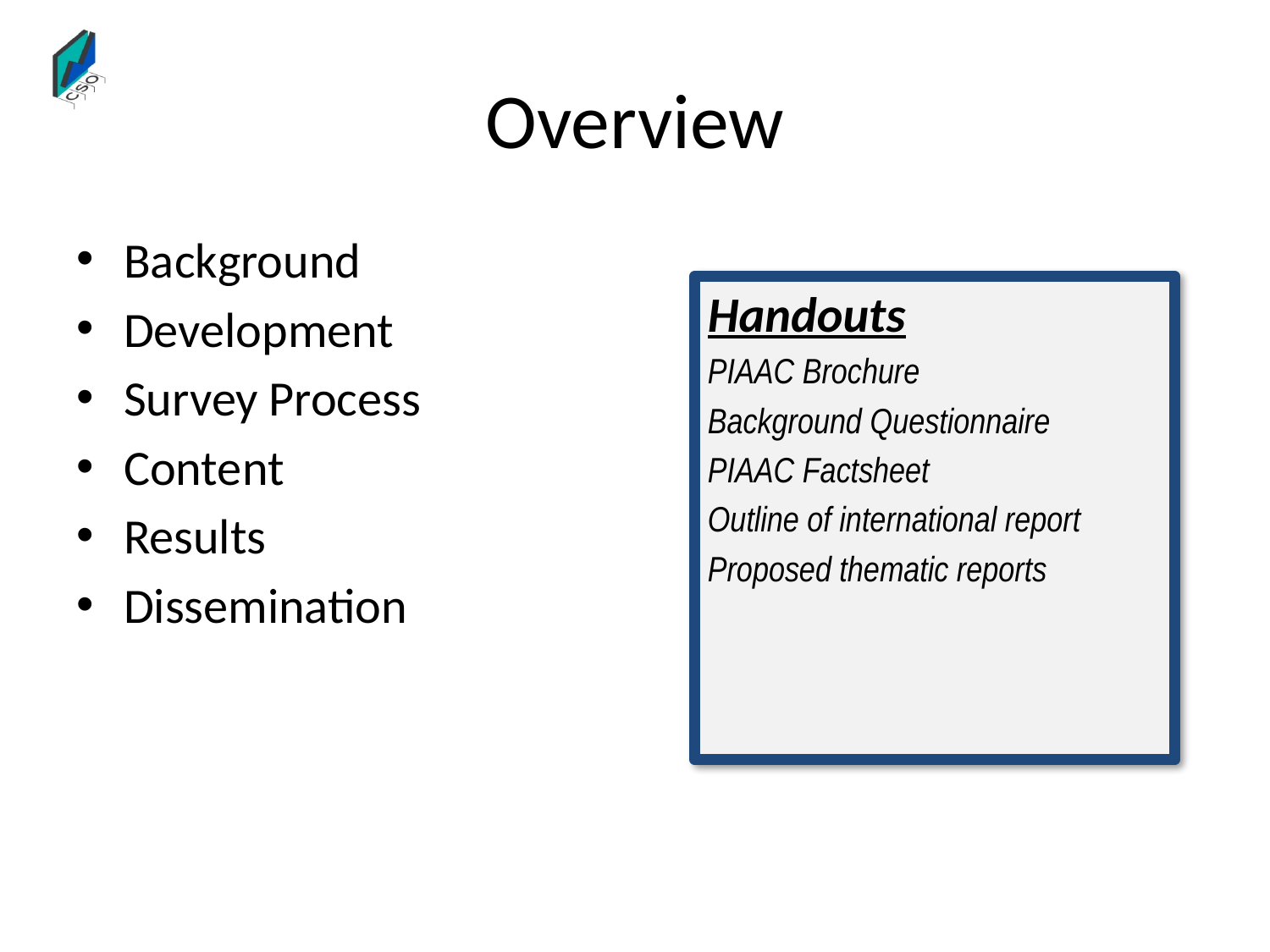

# Overview
Background
Development
Survey Process
Content
Results
Dissemination

Handouts
PIAAC Brochure
Background Questionnaire
PIAAC Factsheet
Outline of international report
Proposed thematic reports